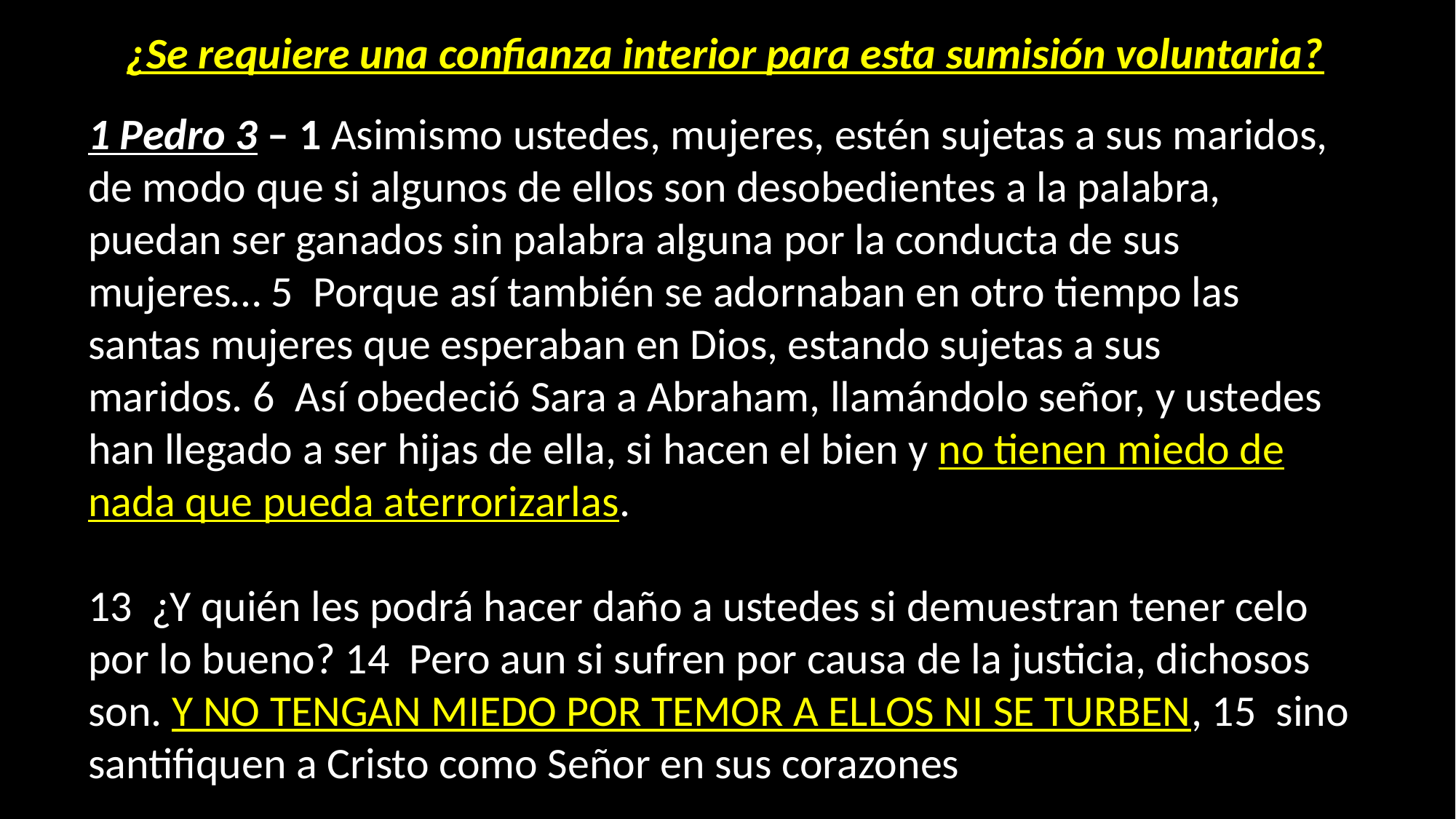

¿Se requiere una confianza interior para esta sumisión voluntaria?
1 Pedro 3 – 1 Asimismo ustedes, mujeres, estén sujetas a sus maridos, de modo que si algunos de ellos son desobedientes a la palabra, puedan ser ganados sin palabra alguna por la conducta de sus mujeres… 5  Porque así también se adornaban en otro tiempo las santas mujeres que esperaban en Dios, estando sujetas a sus maridos. 6  Así obedeció Sara a Abraham, llamándolo señor, y ustedes han llegado a ser hijas de ella, si hacen el bien y no tienen miedo de nada que pueda aterrorizarlas.

13  ¿Y quién les podrá hacer daño a ustedes si demuestran tener celo por lo bueno? 14  Pero aun si sufren por causa de la justicia, dichosos son. Y NO TENGAN MIEDO POR TEMOR A ELLOS NI SE TURBEN, 15  sino santifiquen a Cristo como Señor en sus corazones